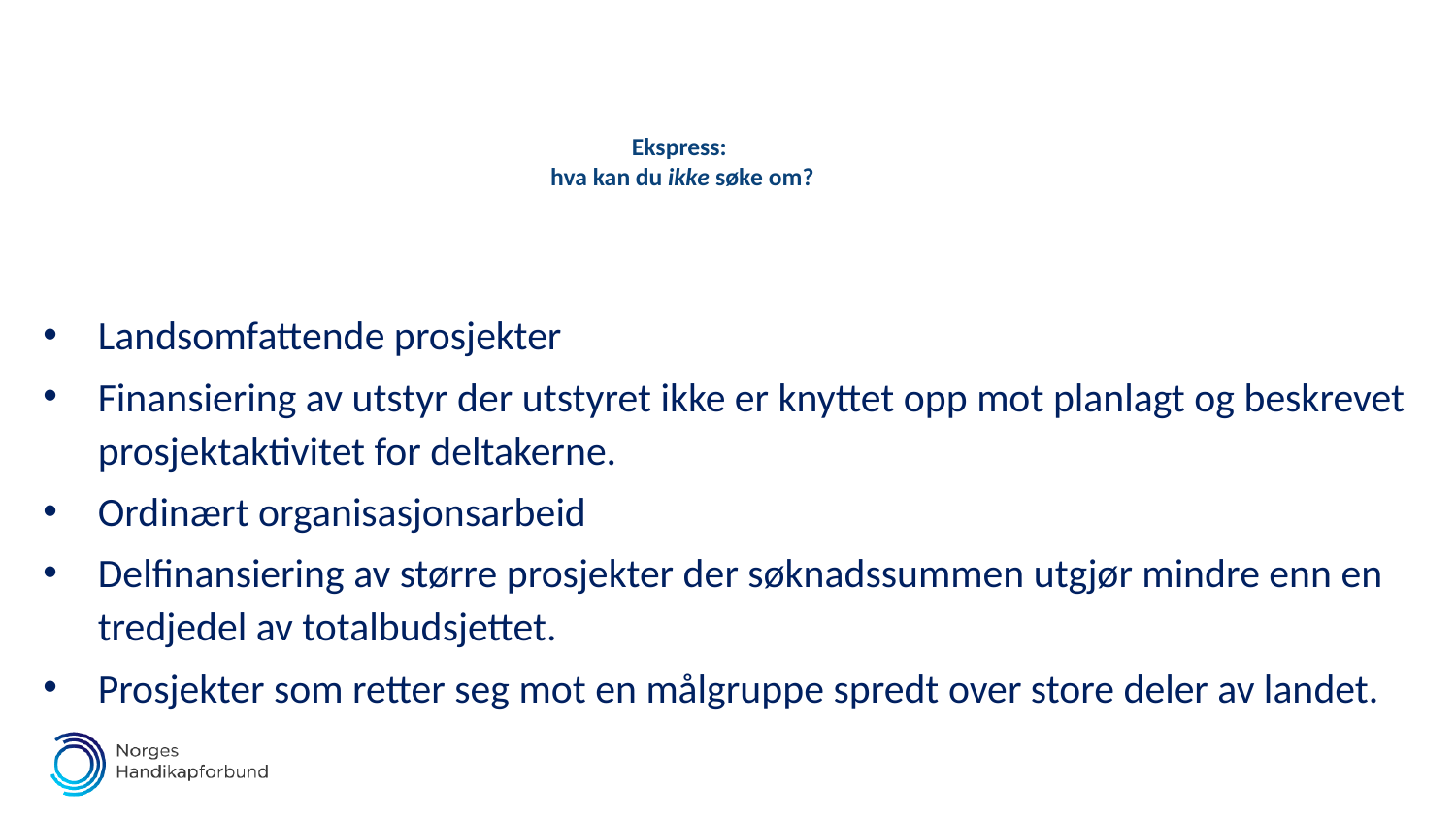

# Ekspress: hva kan du ikke søke om?
Landsomfattende prosjekter
Finansiering av utstyr der utstyret ikke er knyttet opp mot planlagt og beskrevet prosjektaktivitet for deltakerne.
Ordinært organisasjonsarbeid
Delfinansiering av større prosjekter der søknadssummen utgjør mindre enn en tredjedel av totalbudsjettet.
Prosjekter som retter seg mot en målgruppe spredt over store deler av landet.